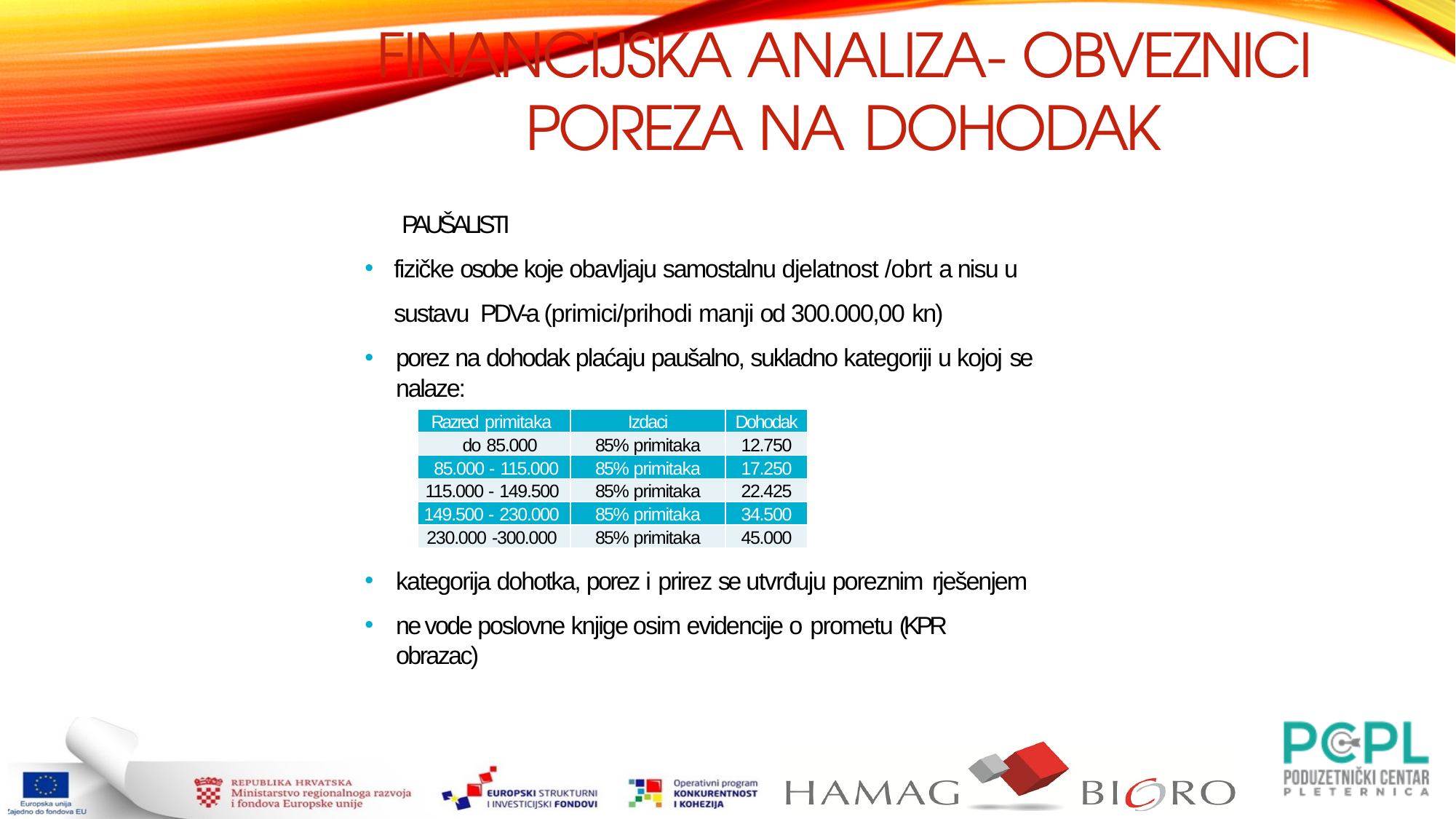

Financijska analiza- obveznici poreza na dohodak
PAUŠALISTI
fizičke osobe koje obavljaju samostalnu djelatnost /obrt a nisu u sustavu  PDV-a (primici/prihodi manji od 300.000,00 kn)
porez na dohodak plaćaju paušalno, sukladno kategoriji u kojoj se nalaze:
| Razred primitaka | Izdaci | Dohodak |
| --- | --- | --- |
| do 85.000 | 85% primitaka | 12.750 |
| 85.000 - 115.000 | 85% primitaka | 17.250 |
| 115.000 - 149.500 | 85% primitaka | 22.425 |
| 149.500 - 230.000 | 85% primitaka | 34.500 |
| 230.000 -300.000 | 85% primitaka | 45.000 |
kategorija dohotka, porez i prirez se utvrđuju poreznim rješenjem
ne vode poslovne knjige osim evidencije o prometu (KPR obrazac)